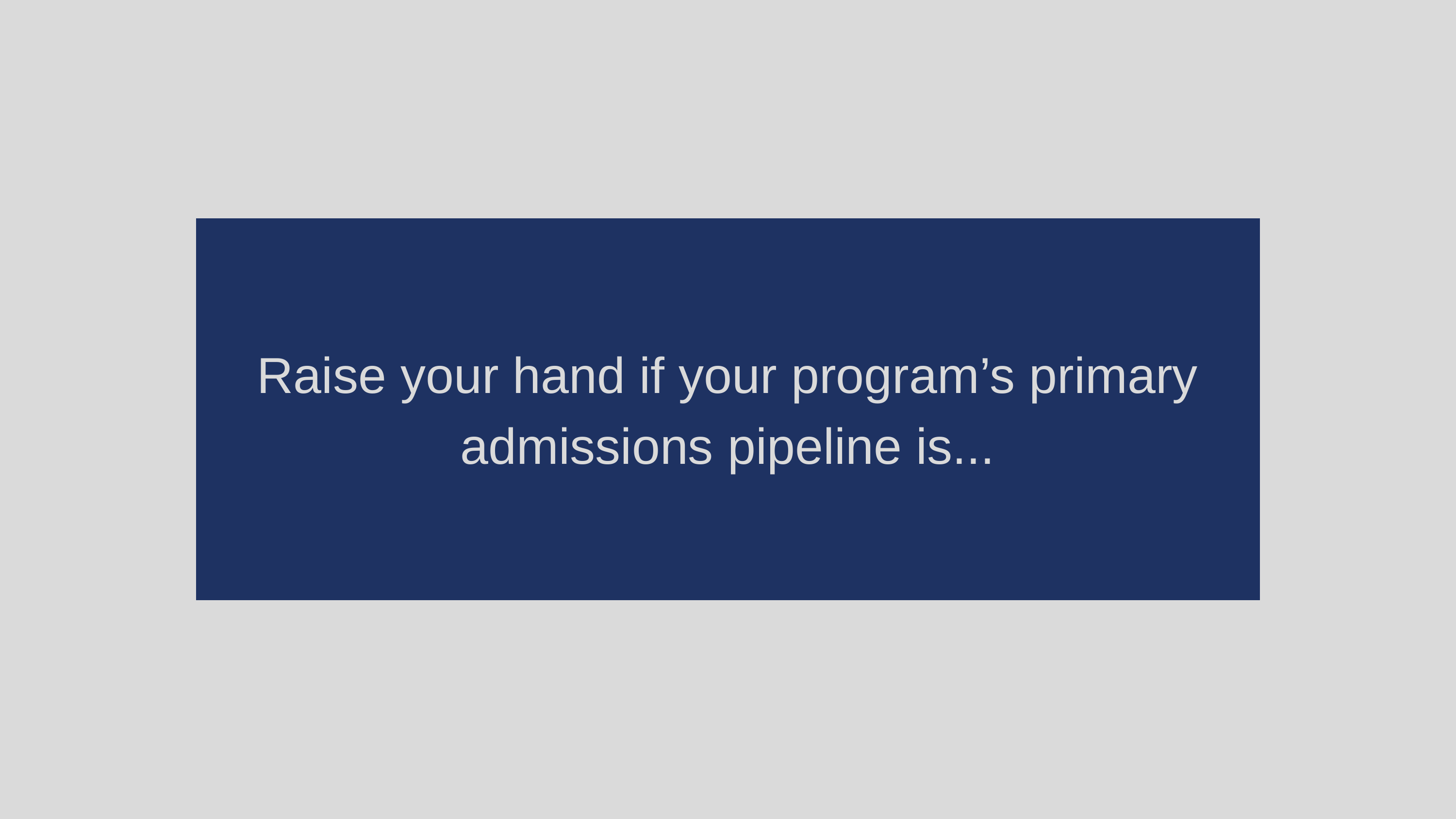

Raise your hand if your program’s primary admissions pipeline is...